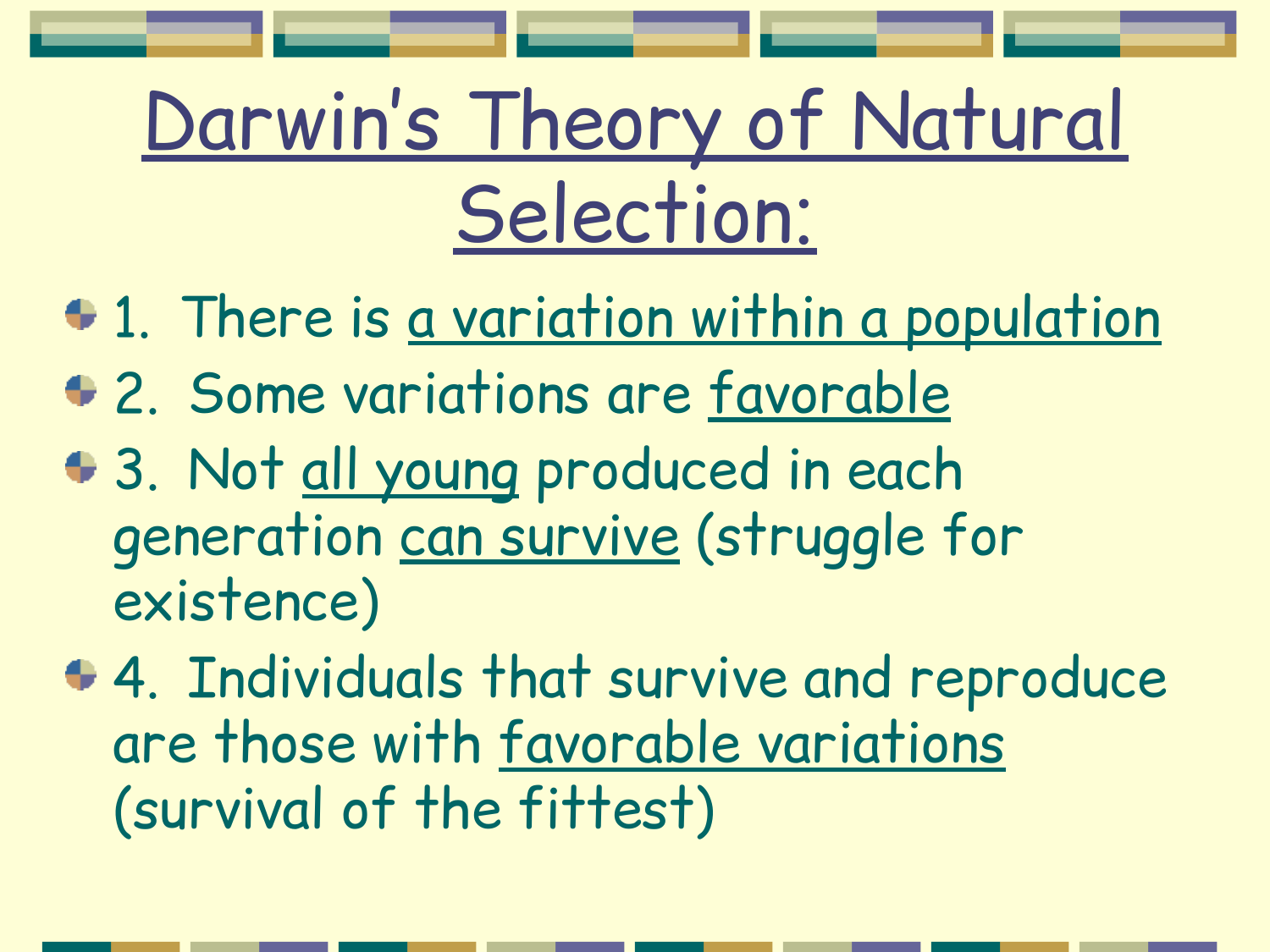

# Darwin’s Theory of Natural Selection:
1.  There is a variation within a population
2.  Some variations are favorable
3.  Not all young produced in each 	generation can survive (struggle for existence)
4.  Individuals that survive and reproduce are those with favorable variations (survival of the fittest)